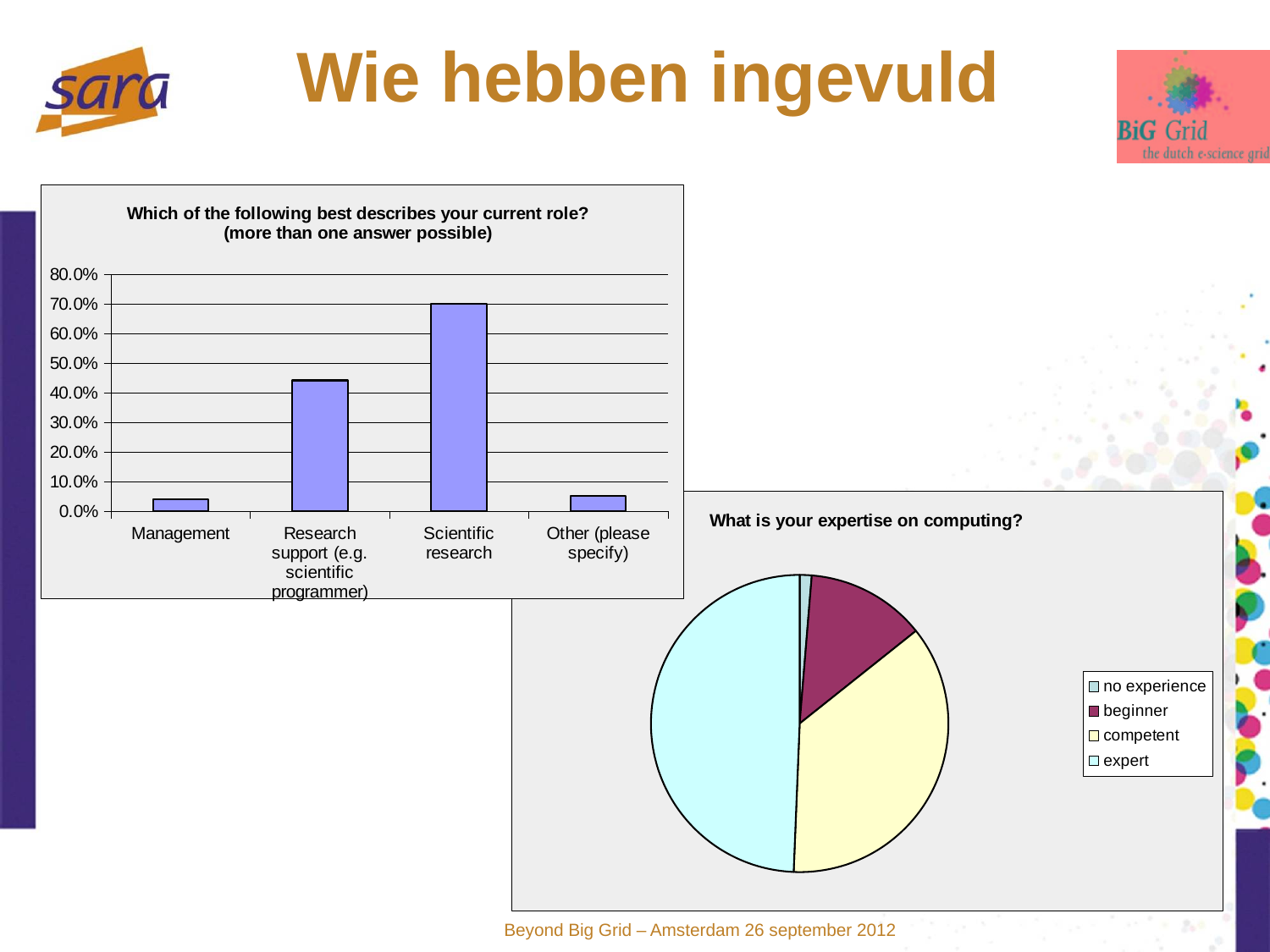

# Wie hebben ingevuld

### Chart: Which of the following best describes your current role? (more than one answer possible)

| Category |  |
|---|---|
| Management | 0.039000000000000014 |
| Research support (e.g. scientific programmer) | 0.442 |
| Scientific research | 0.7010000000000002 |
| Other (please specify) | 0.052000000000000025 |

### Chart: What is your expertise on computing?

| Category |  |
|---|---|
| no experience | 0.013000000000000001 |
| beginner | 0.13 |
| competent | 0.36400000000000016 |
| expert | 0.49400000000000016 |